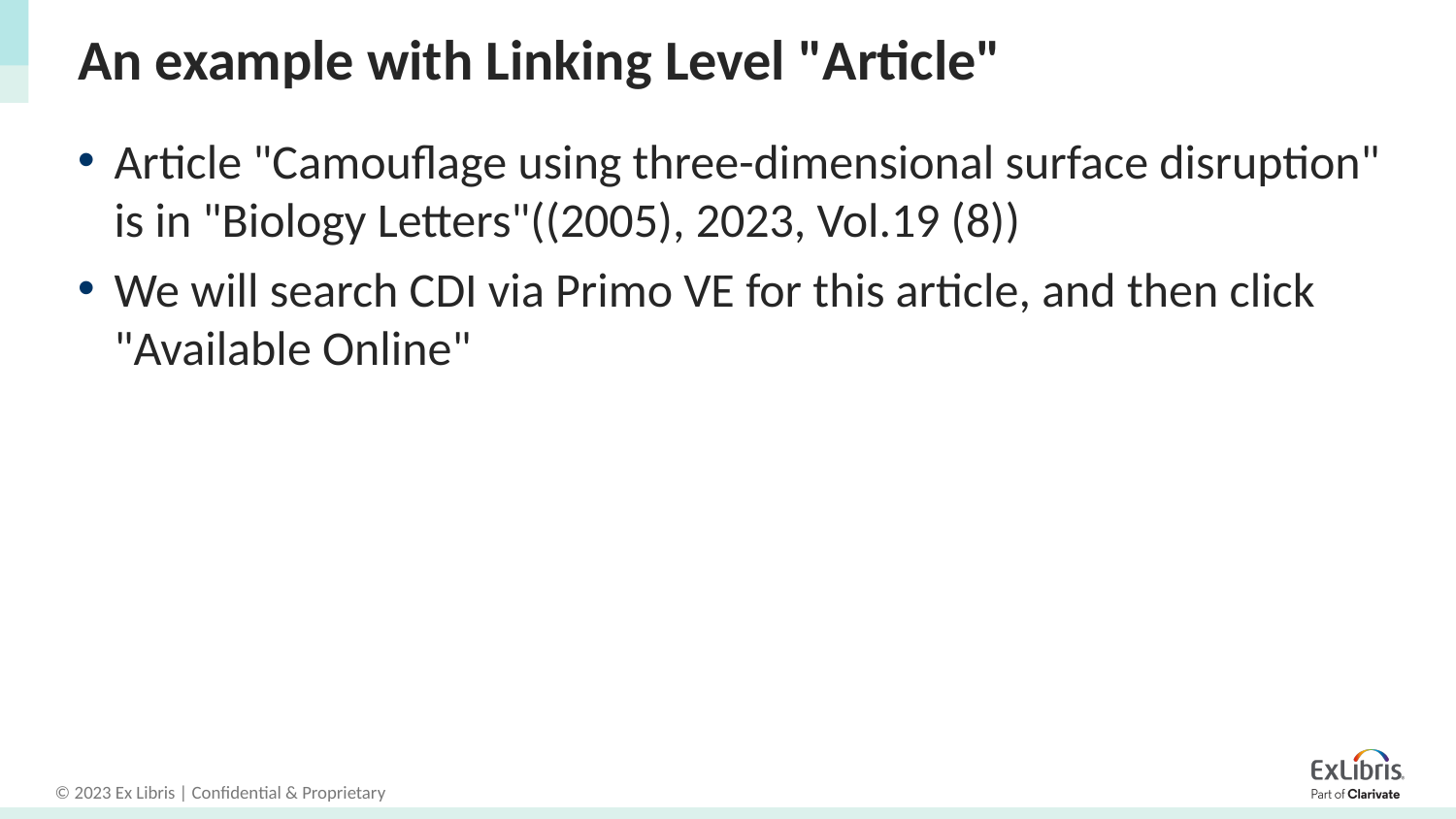

# An example with Linking Level "Article"
Article "Camouflage using three-dimensional surface disruption" is in "Biology Letters"((2005), 2023, Vol.19 (8))
We will search CDI via Primo VE for this article, and then click "Available Online"